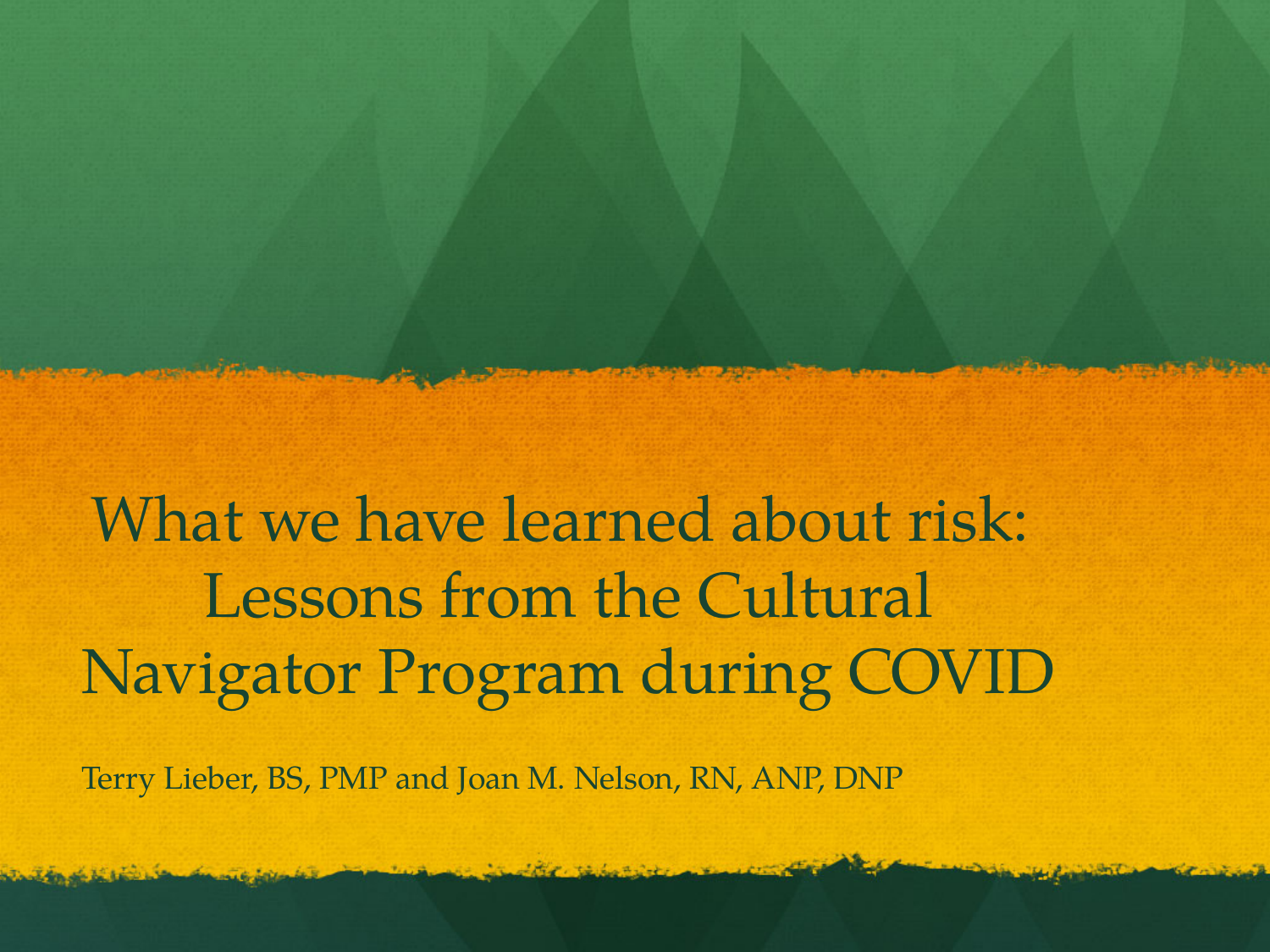

# What we have learned about risk:  Lessons from the Cultural Navigator Program during COVID

Terry Lieber, BS, PMP and Joan M. Nelson, RN, ANP, DNP